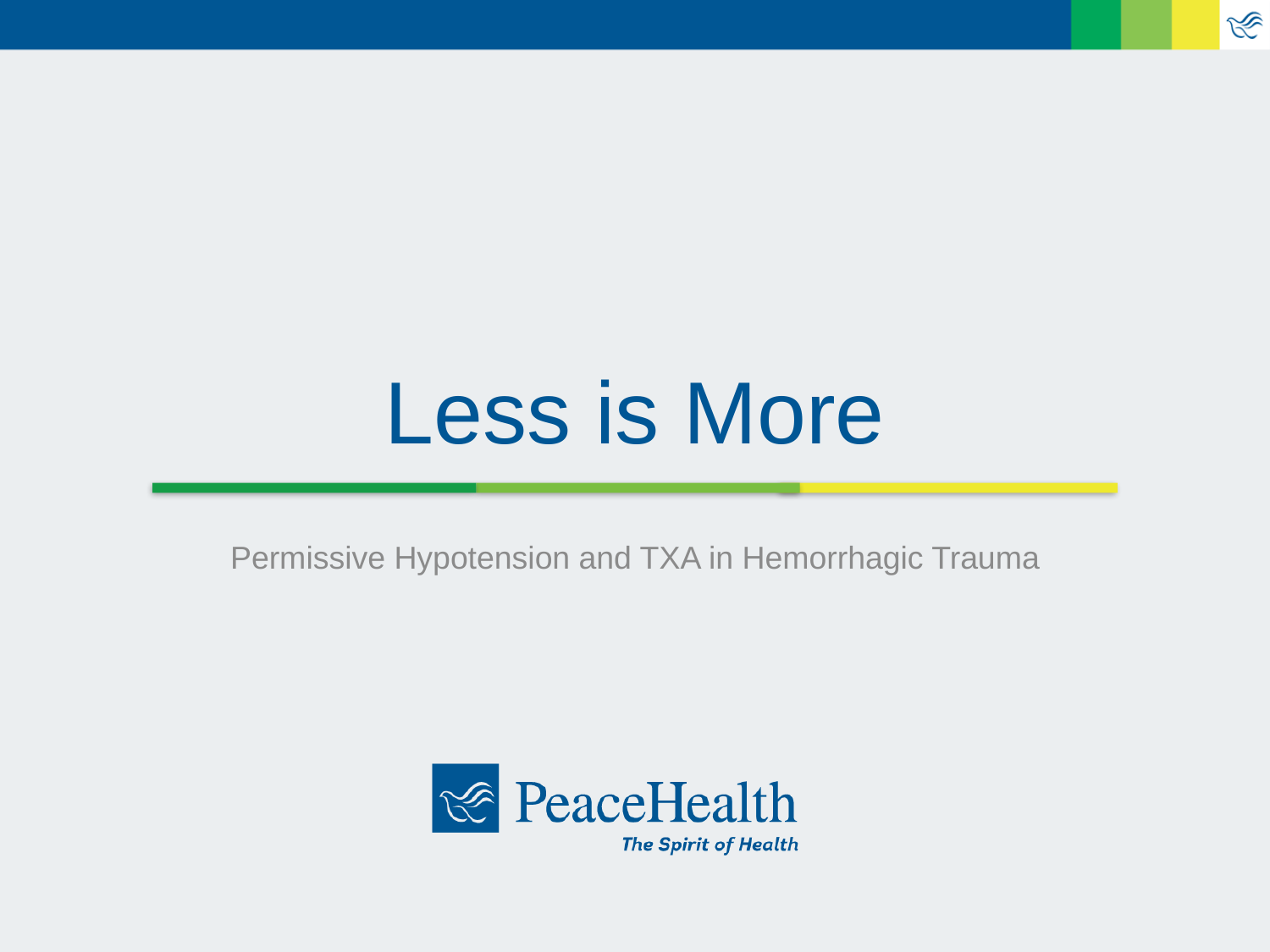

# Less is More
Permissive Hypotension and TXA in Hemorrhagic Trauma